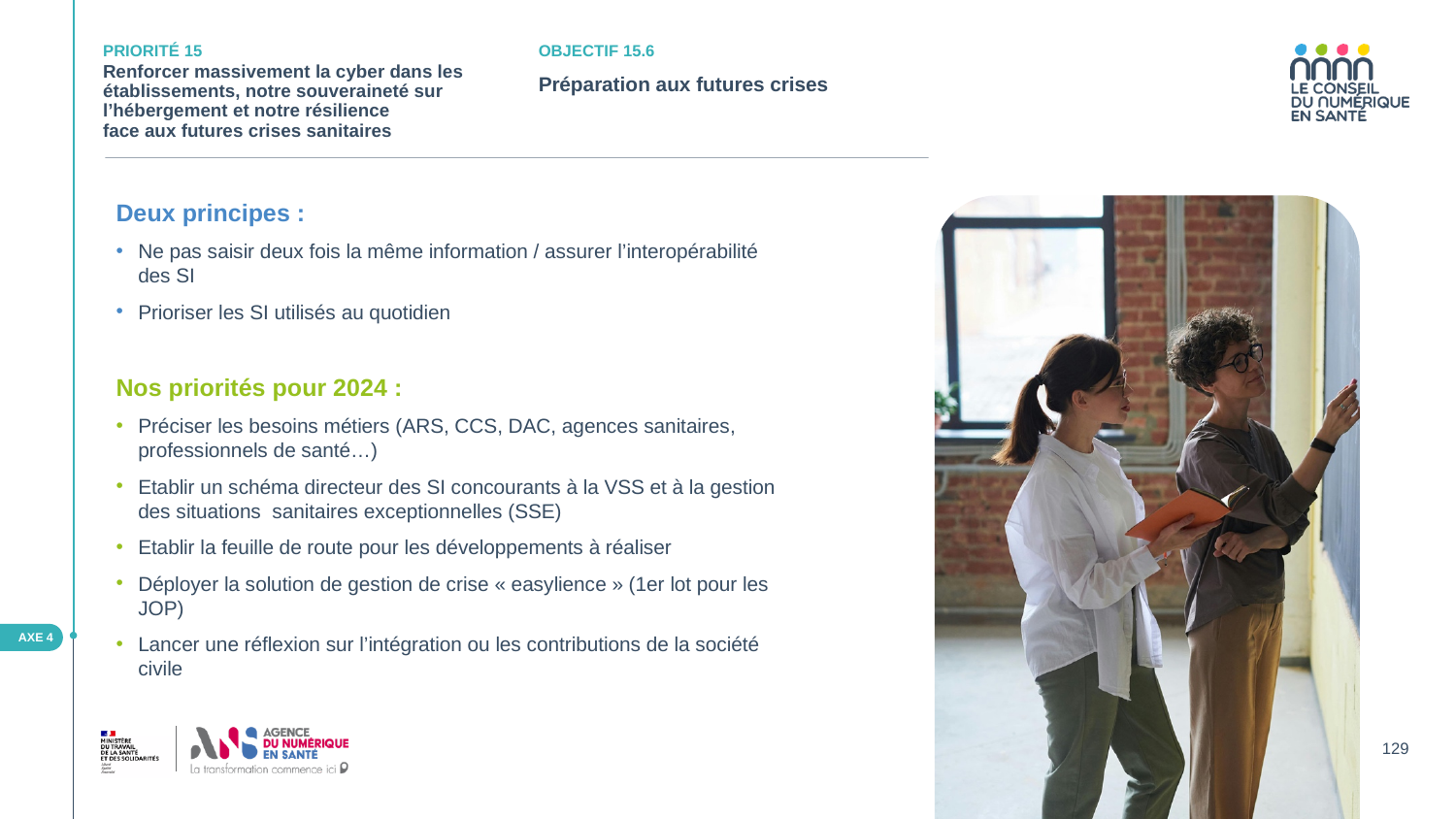

PRIORITÉ 15
OBJECTIF 15.6
Renforcer massivement la cyber dans les établissements, notre souveraineté sur l’hébergement et notre résilience
face aux futures crises sanitaires
Préparation aux futures crises

Deux principes :
Ne pas saisir deux fois la même information / assurer l’interopérabilité des SI
Prioriser les SI utilisés au quotidien

Nos priorités pour 2024 :
Préciser les besoins métiers (ARS, CCS, DAC, agences sanitaires, professionnels de santé…)
Etablir un schéma directeur des SI concourants à la VSS et à la gestion des situations  sanitaires exceptionnelles (SSE)
Etablir la feuille de route pour les développements à réaliser
Déployer la solution de gestion de crise « easylience » (1er lot pour les JOP)
Lancer une réflexion sur l’intégration ou les contributions de la société civile

AXE 4

129